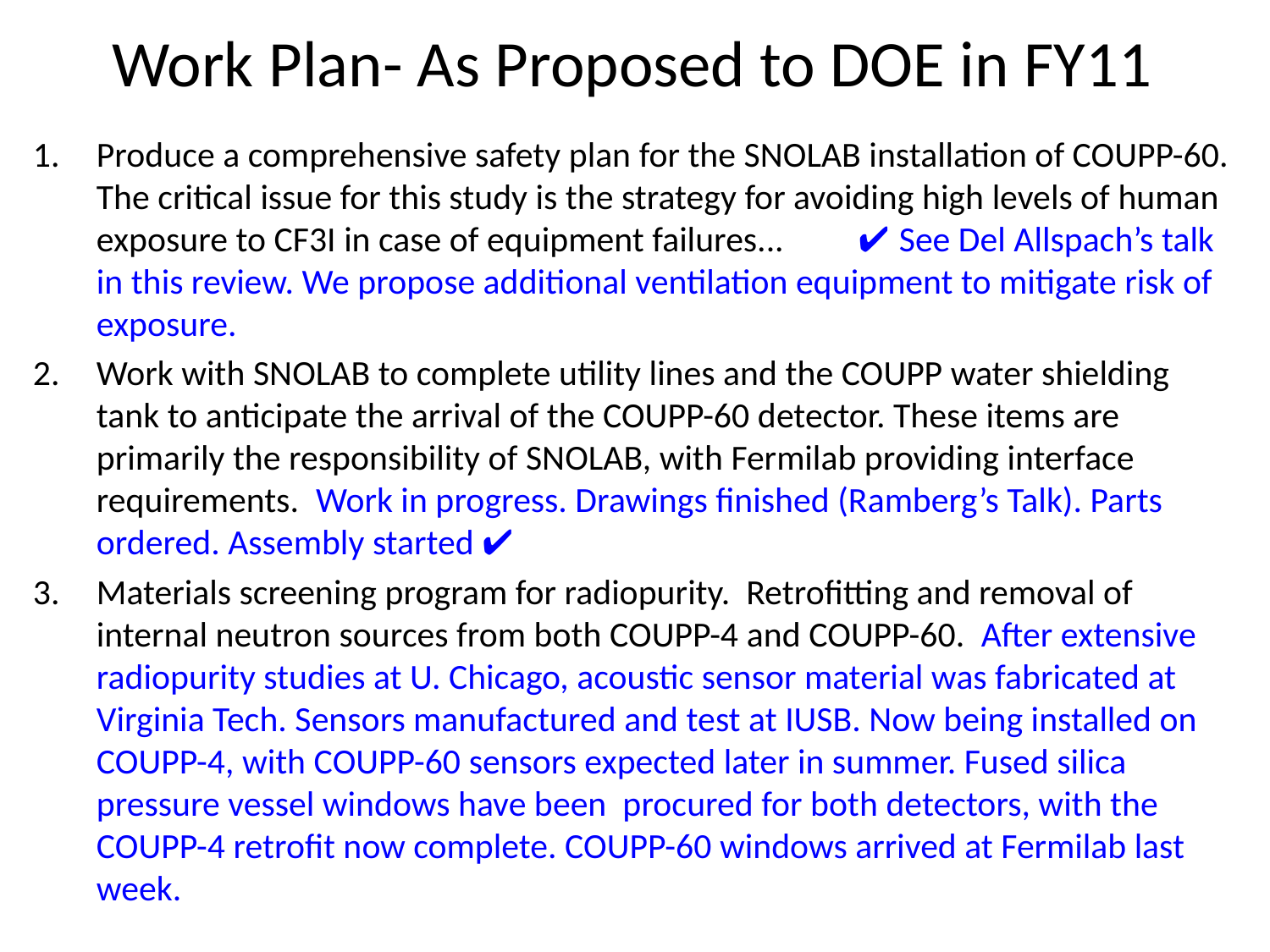

# Work Plan- As Proposed to DOE in FY11
Produce a comprehensive safety plan for the SNOLAB installation of COUPP-60. The critical issue for this study is the strategy for avoiding high levels of human exposure to CF3I in case of equipment failures... 	✔ See Del Allspach’s talk in this review. We propose additional ventilation equipment to mitigate risk of exposure.
Work with SNOLAB to complete utility lines and the COUPP water shielding tank to anticipate the arrival of the COUPP-60 detector. These items are primarily the responsibility of SNOLAB, with Fermilab providing interface requirements.  Work in progress. Drawings finished (Ramberg’s Talk). Parts ordered. Assembly started ✔
Materials screening program for radiopurity.  Retrofitting and removal of internal neutron sources from both COUPP-4 and COUPP-60.  After extensive radiopurity studies at U. Chicago, acoustic sensor material was fabricated at Virginia Tech. Sensors manufactured and test at IUSB. Now being installed on COUPP-4, with COUPP-60 sensors expected later in summer. Fused silica pressure vessel windows have been  procured for both detectors, with the COUPP-4 retrofit now complete. COUPP-60 windows arrived at Fermilab last week.